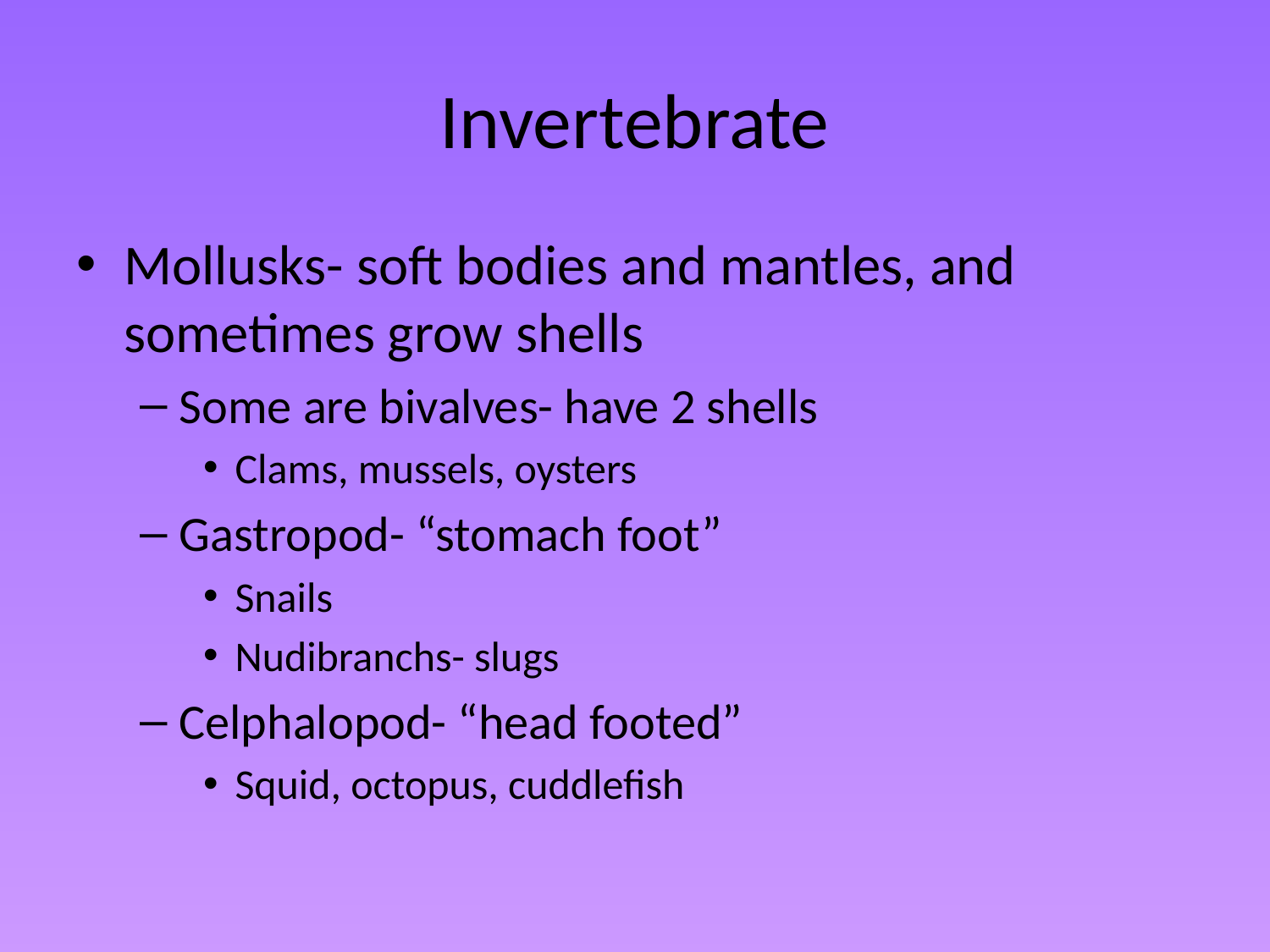

# Invertebrate
Mollusks- soft bodies and mantles, and sometimes grow shells
Some are bivalves- have 2 shells
Clams, mussels, oysters
Gastropod- “stomach foot”
Snails
Nudibranchs- slugs
Celphalopod- “head footed”
Squid, octopus, cuddlefish